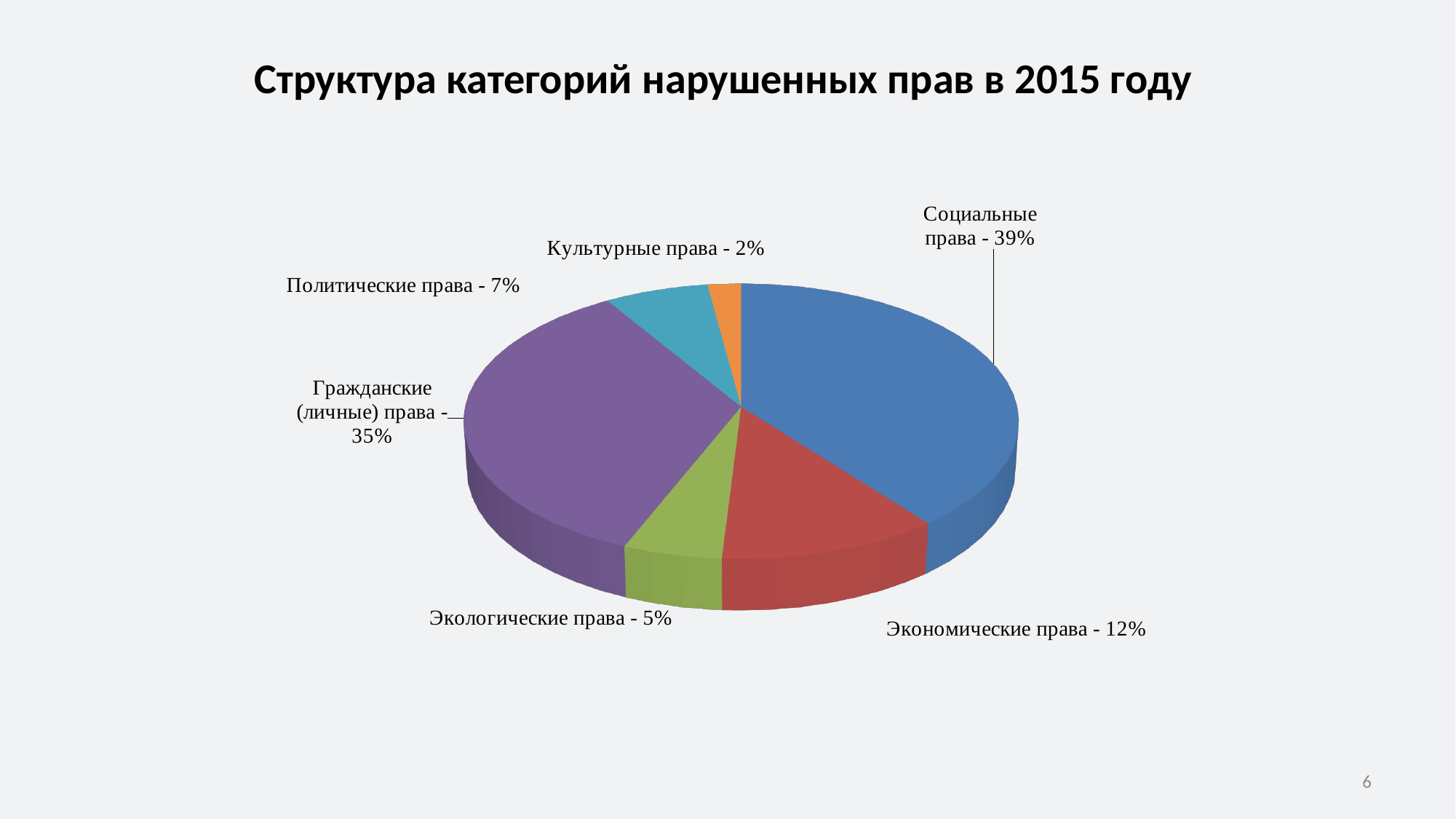

# Структура категорий нарушенных прав в 2015 году

[unsupported chart]

6